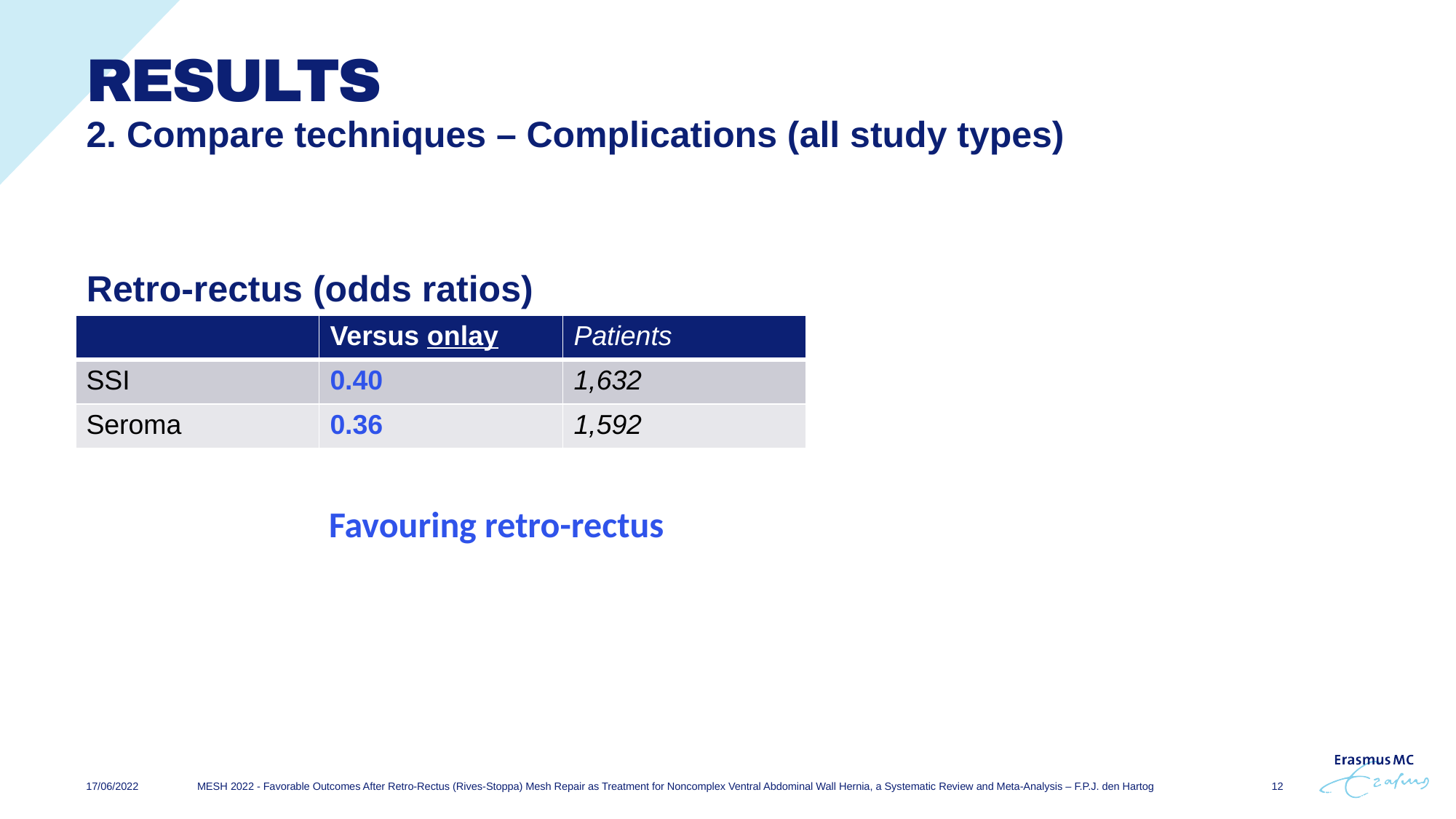

# Results
2. Compare techniques – Complications (all study types)

Retro-rectus (odds ratios)
|  | Versus onlay | Patients |
| --- | --- | --- |
| SSI | 0.40 | 1,632 |
| Seroma | 0.36 | 1,592 |
		   Favouring retro-rectus

MESH 2022 - Favorable Outcomes After Retro-Rectus (Rives-Stoppa) Mesh Repair as Treatment for Noncomplex Ventral Abdominal Wall Hernia, a Systematic Review and Meta-Analysis – F.P.J. den Hartog
17/06/2022
12